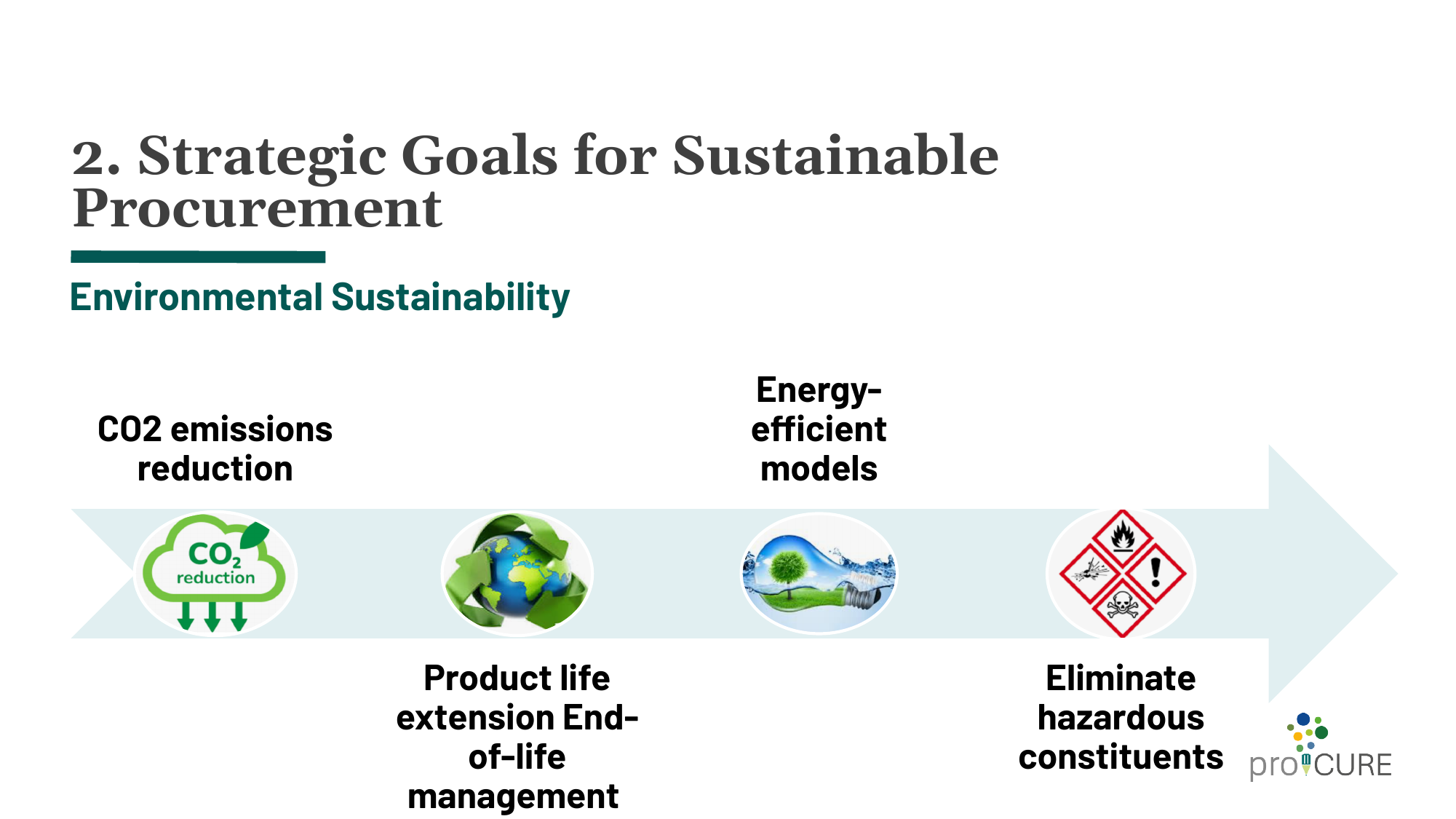

# 2. Strategic Goals for Sustainable Procurement

CO2 emissions reduction

Energy-efficient models

Product life extension End-of-life management

Eliminate hazardous constituents
Environmental Sustainability